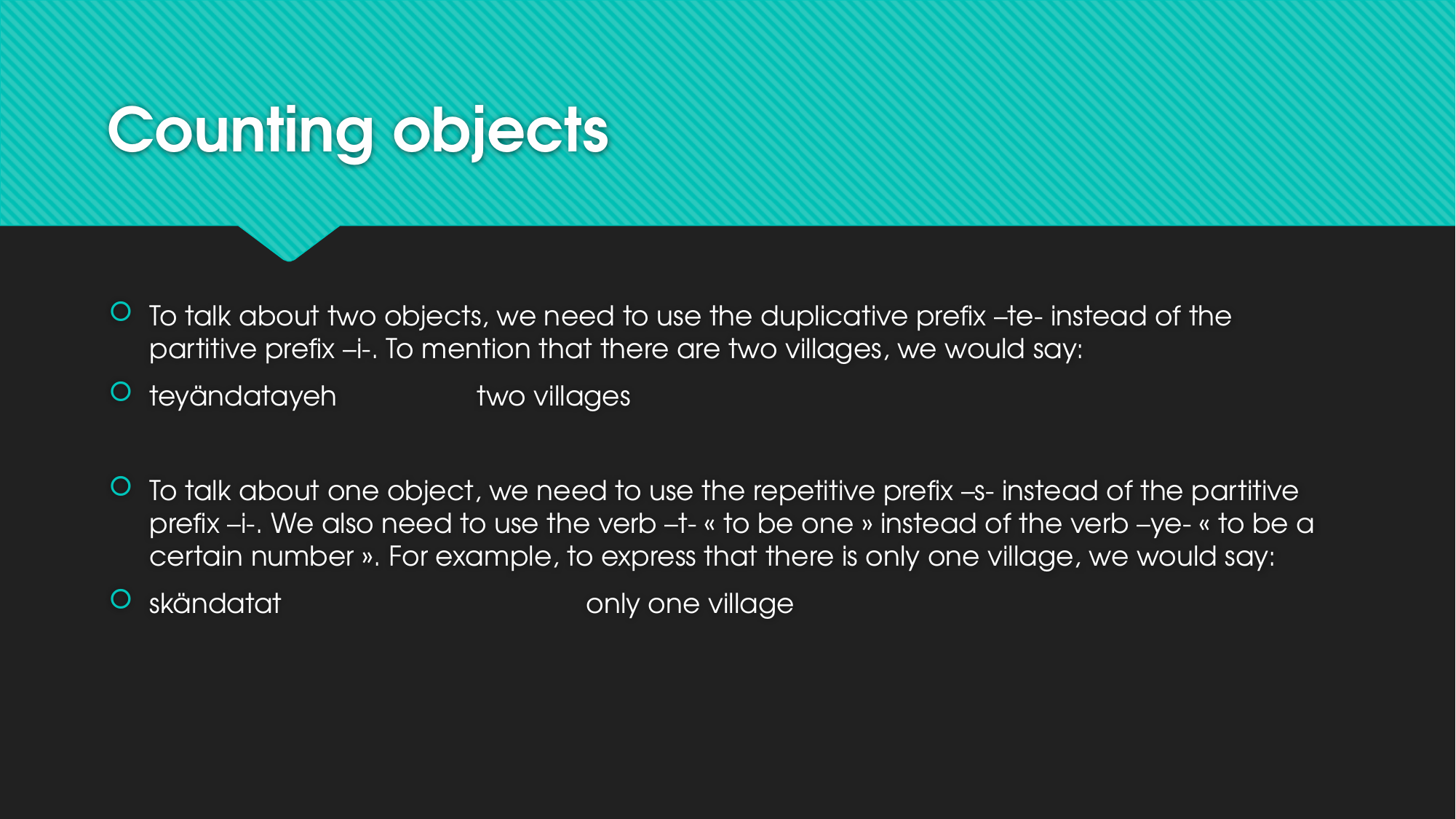

# Counting objects
To talk about two objects, we need to use the duplicative prefix –te- instead of the partitive prefix –i-. To mention that there are two villages, we would say:
teyändatayeh		two villages

To talk about one object, we need to use the repetitive prefix –s- instead of the partitive prefix –i-. We also need to use the verb –t- « to be one » instead of the verb –ye- « to be a certain number ». For example, to express that there is only one village, we would say:
skändatat			only one village